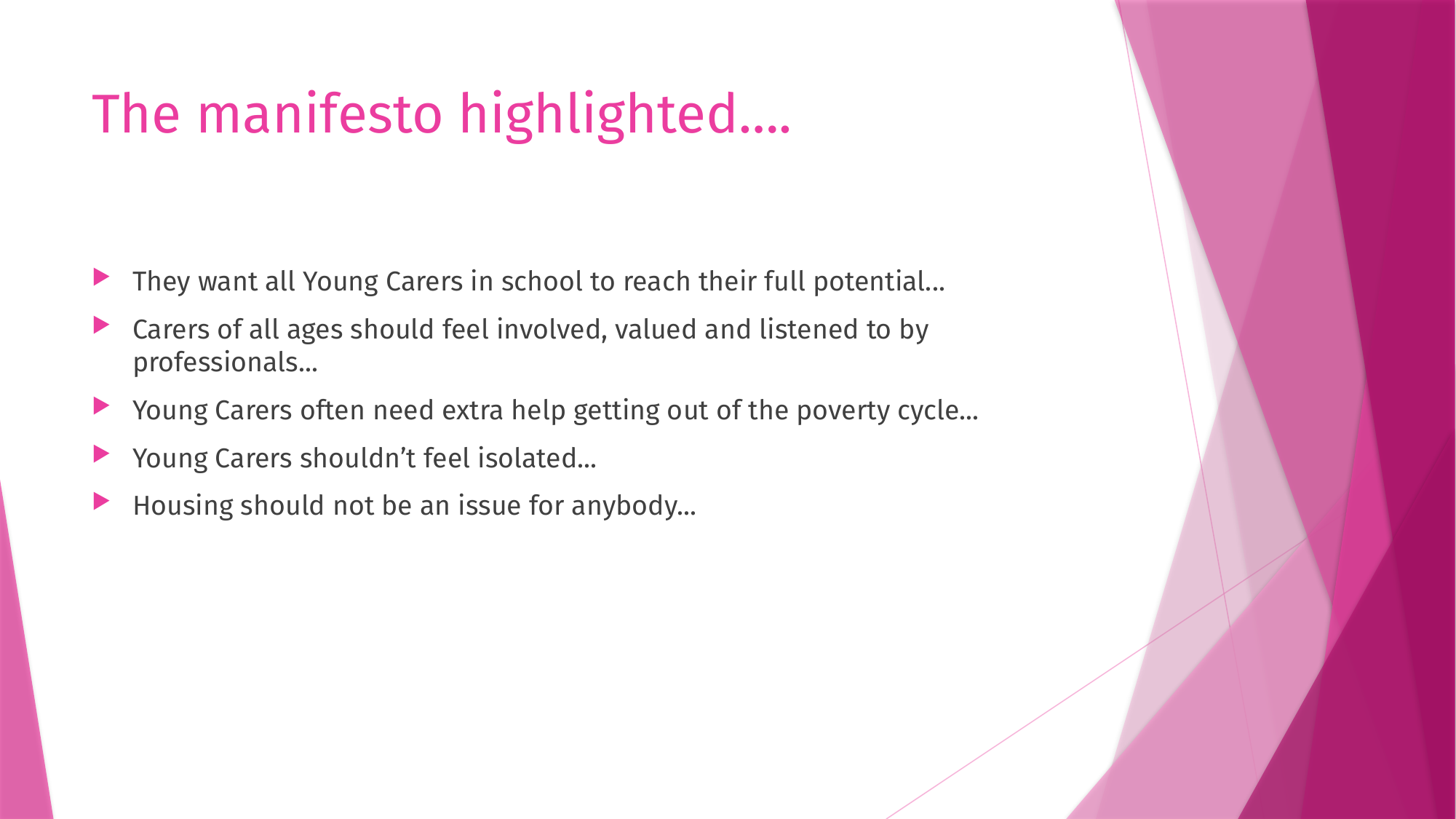

# The manifesto highlighted….
They want all Young Carers in school to reach their full potential...
Carers of all ages should feel involved, valued and listened to by professionals...
Young Carers often need extra help getting out of the poverty cycle...
Young Carers shouldn’t feel isolated...
Housing should not be an issue for anybody...